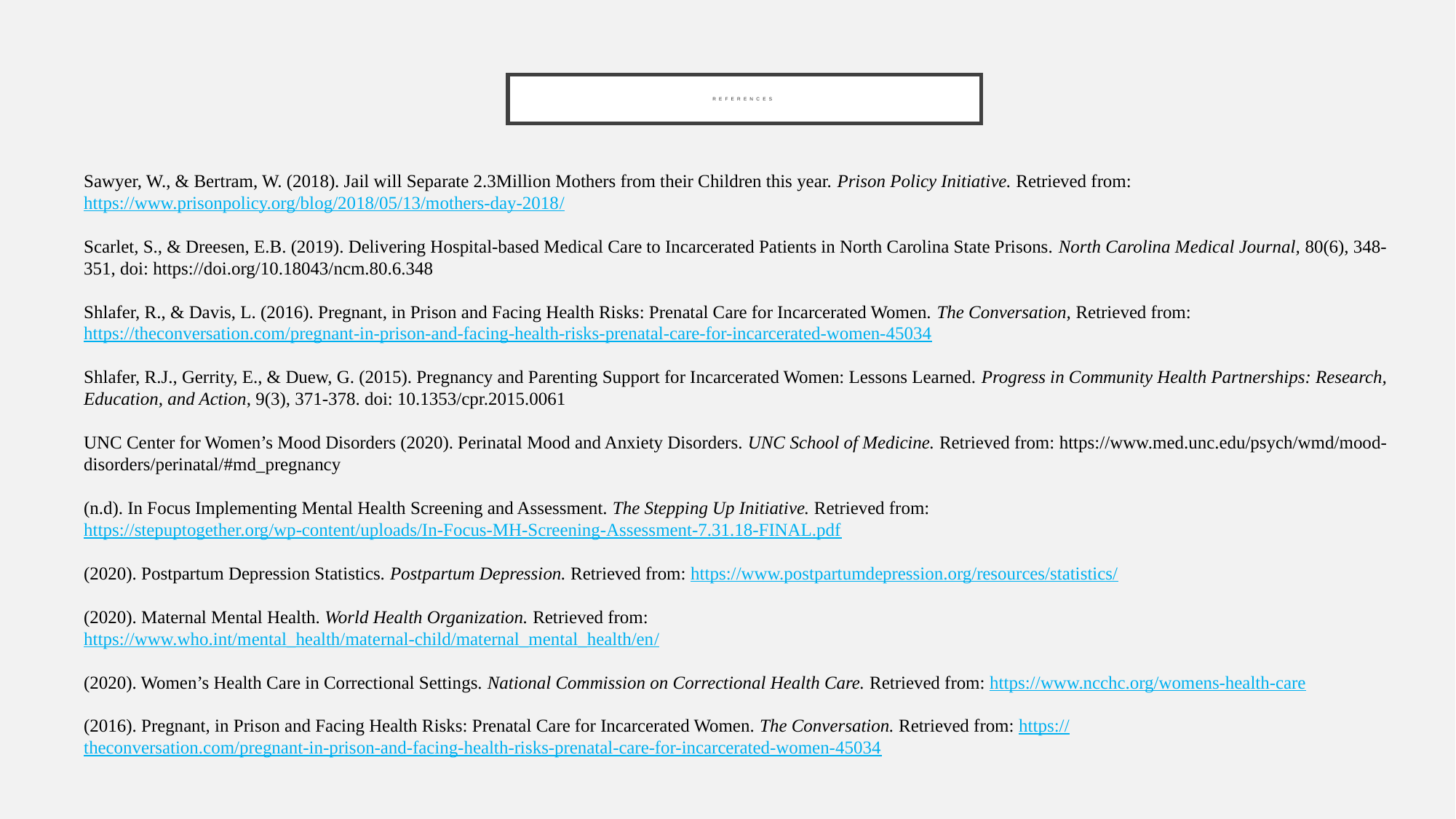

# References
Sawyer, W., & Bertram, W. (2018). Jail will Separate 2.3Million Mothers from their Children this year. Prison Policy Initiative. Retrieved from: https://www.prisonpolicy.org/blog/2018/05/13/mothers-day-2018/

Scarlet, S., & Dreesen, E.B. (2019). Delivering Hospital-based Medical Care to Incarcerated Patients in North Carolina State Prisons. North Carolina Medical Journal, 80(6), 348-351, doi: https://doi.org/10.18043/ncm.80.6.348

Shlafer, R., & Davis, L. (2016). Pregnant, in Prison and Facing Health Risks: Prenatal Care for Incarcerated Women. The Conversation, Retrieved from: https://theconversation.com/pregnant-in-prison-and-facing-health-risks-prenatal-care-for-incarcerated-women-45034

Shlafer, R.J., Gerrity, E., & Duew, G. (2015). Pregnancy and Parenting Support for Incarcerated Women: Lessons Learned. Progress in Community Health Partnerships: Research, Education, and Action, 9(3), 371-378. doi: 10.1353/cpr.2015.0061

UNC Center for Women’s Mood Disorders (2020). Perinatal Mood and Anxiety Disorders. UNC School of Medicine. Retrieved from: https://www.med.unc.edu/psych/wmd/mood-disorders/perinatal/#md_pregnancy

(n.d). In Focus Implementing Mental Health Screening and Assessment. The Stepping Up Initiative. Retrieved from:
https://stepuptogether.org/wp-content/uploads/In-Focus-MH-Screening-Assessment-7.31.18-FINAL.pdf

(2020). Postpartum Depression Statistics. Postpartum Depression. Retrieved from: https://www.postpartumdepression.org/resources/statistics/

(2020). Maternal Mental Health. World Health Organization. Retrieved from:
https://www.who.int/mental_health/maternal-child/maternal_mental_health/en/

(2020). Women’s Health Care in Correctional Settings. National Commission on Correctional Health Care. Retrieved from: https://www.ncchc.org/womens-health-care

(2016). Pregnant, in Prison and Facing Health Risks: Prenatal Care for Incarcerated Women. The Conversation. Retrieved from: https://theconversation.com/pregnant-in-prison-and-facing-health-risks-prenatal-care-for-incarcerated-women-45034